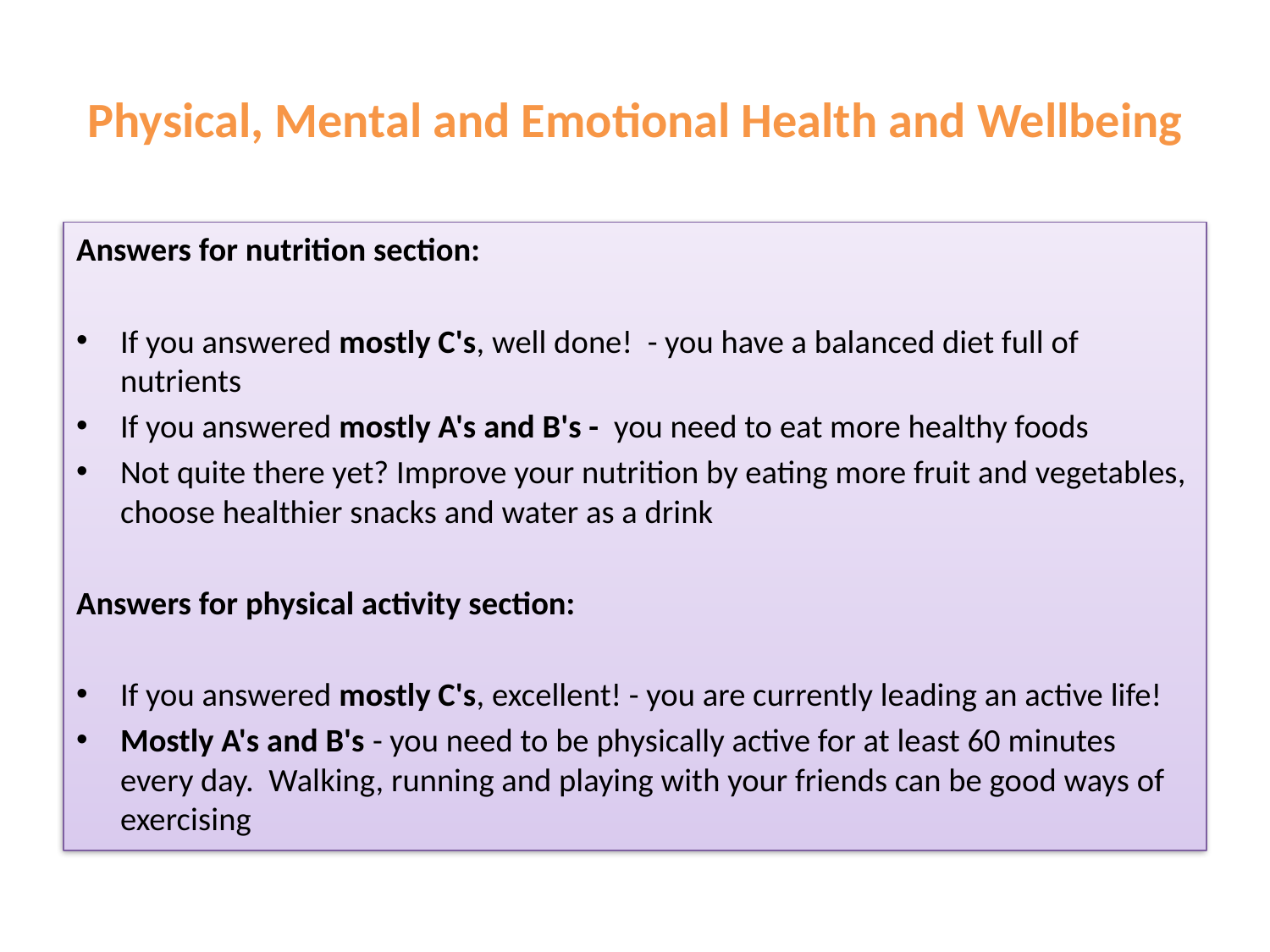

# Physical, Mental and Emotional Health and Wellbeing
Answers for nutrition section:

If you answered mostly C's, well done!  - you have a balanced diet full of nutrients
If you answered mostly A's and B's -  you need to eat more healthy foods
Not quite there yet? Improve your nutrition by eating more fruit and vegetables, choose healthier snacks and water as a drink

Answers for physical activity section:

If you answered mostly C's, excellent! - you are currently leading an active life!
Mostly A's and B's - you need to be physically active for at least 60 minutes every day.  Walking, running and playing with your friends can be good ways of exercising